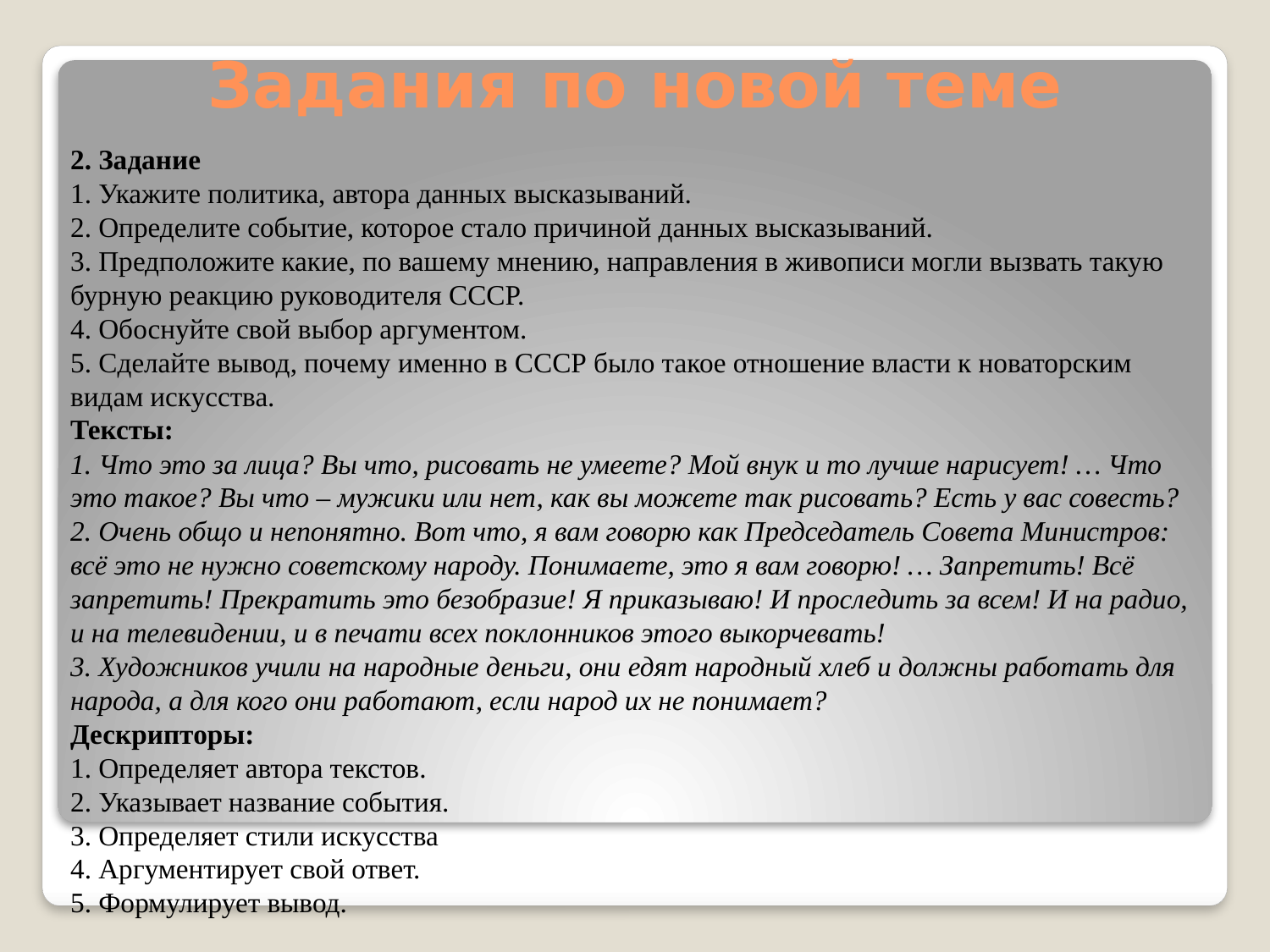

Задания по новой теме
2. Задание
1. Укажите политика, автора данных высказываний.
2. Определите событие, которое стало причиной данных высказываний.
3. Предположите какие, по вашему мнению, направления в живописи могли вызвать такую бурную реакцию руководителя СССР.
4. Обоснуйте свой выбор аргументом.
5. Сделайте вывод, почему именно в СССР было такое отношение власти к новаторским видам искусства.
Тексты:
1. Что это за лица? Вы что, рисовать не умеете? Мой внук и то лучше нарисует! … Что это такое? Вы что – мужики или нет, как вы можете так рисовать? Есть у вас совесть?
2. Очень общо и непонятно. Вот что, я вам говорю как Председатель Совета Министров: всё это не нужно советскому народу. Понимаете, это я вам говорю! … Запретить! Всё запретить! Прекратить это безобразие! Я приказываю! И проследить за всем! И на радио, и на телевидении, и в печати всех поклонников этого выкорчевать!
3. Художников учили на народные деньги, они едят народный хлеб и должны работать для народа, а для кого они работают, если народ их не понимает?
Дескрипторы:
1. Определяет автора текстов.
2. Указывает название события.
3. Определяет стили искусства
4. Аргументирует свой ответ.
5. Формулирует вывод.